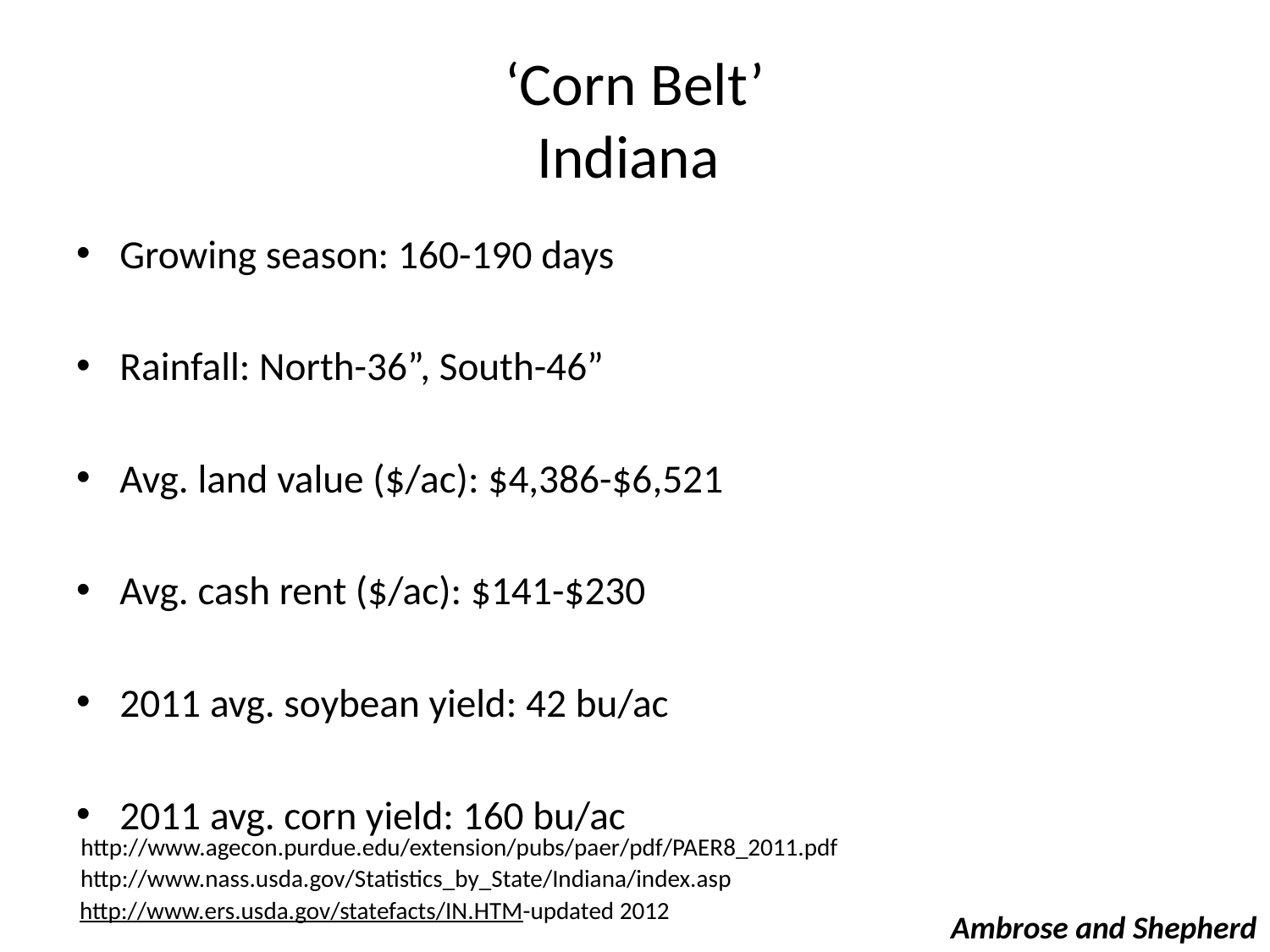

# ‘Corn Belt’ Indiana
Growing season: 160-190 days

Rainfall: North-36”, South-46”

Avg. land value ($/ac): $4,386-$6,521

Avg. cash rent ($/ac): $141-$230

2011 avg. soybean yield: 42 bu/ac

2011 avg. corn yield: 160 bu/ac

http://www.agecon.purdue.edu/extension/pubs/paer/pdf/PAER8_2011.pdf
http://www.nass.usda.gov/Statistics_by_State/Indiana/index.asp
http://www.ers.usda.gov/statefacts/IN.HTM-updated 2012
Ambrose and Shepherd